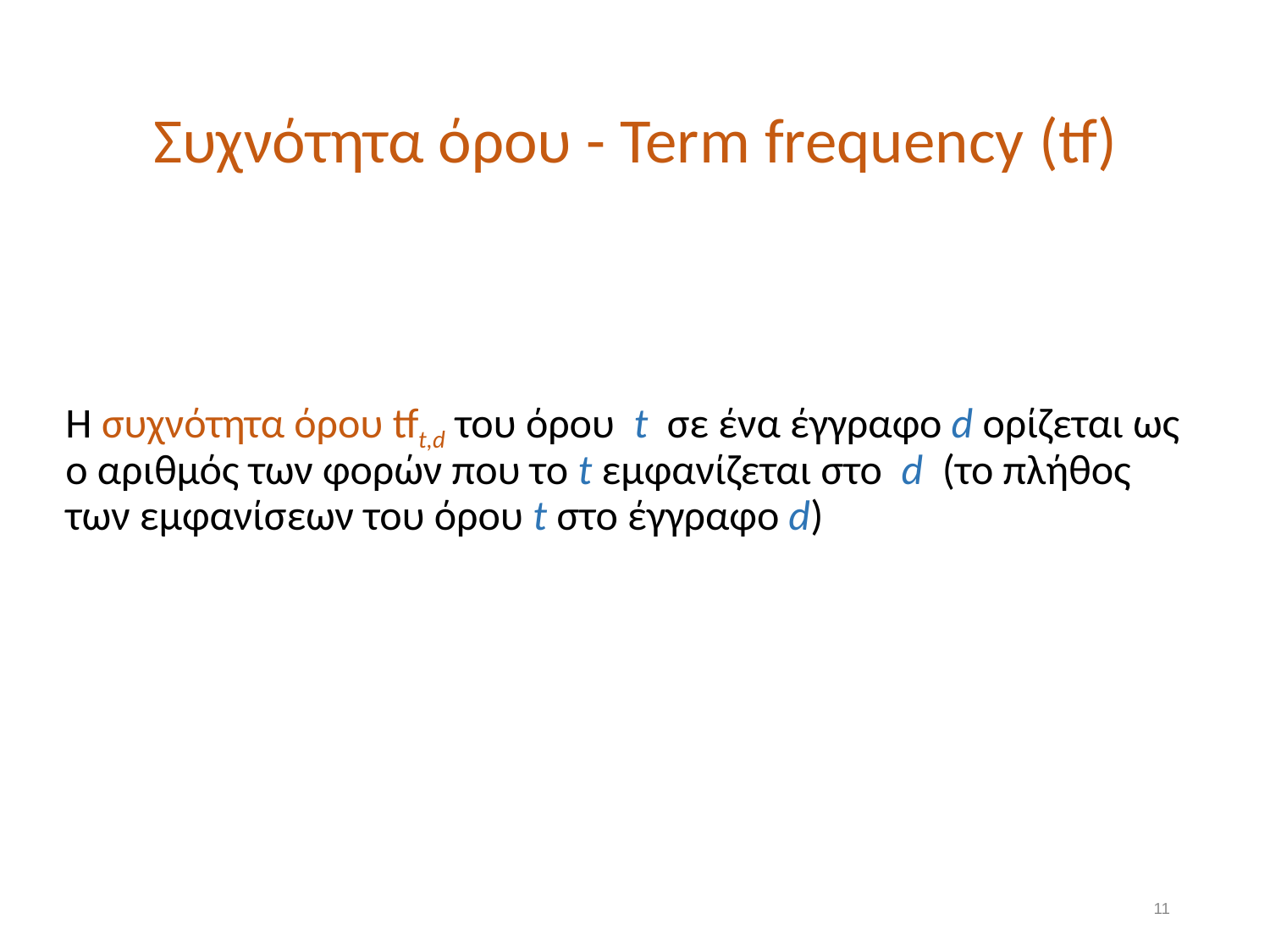

# Συχνότητα όρου - Term frequency (tf)

Η συχνότητα όρου tft,d του όρου  t  σε ένα έγγραφο d ορίζεται ως ο αριθμός των φορών που το t εμφανίζεται στο  d  (το πλήθος των εμφανίσεων του όρου t στο έγγραφο d)

11